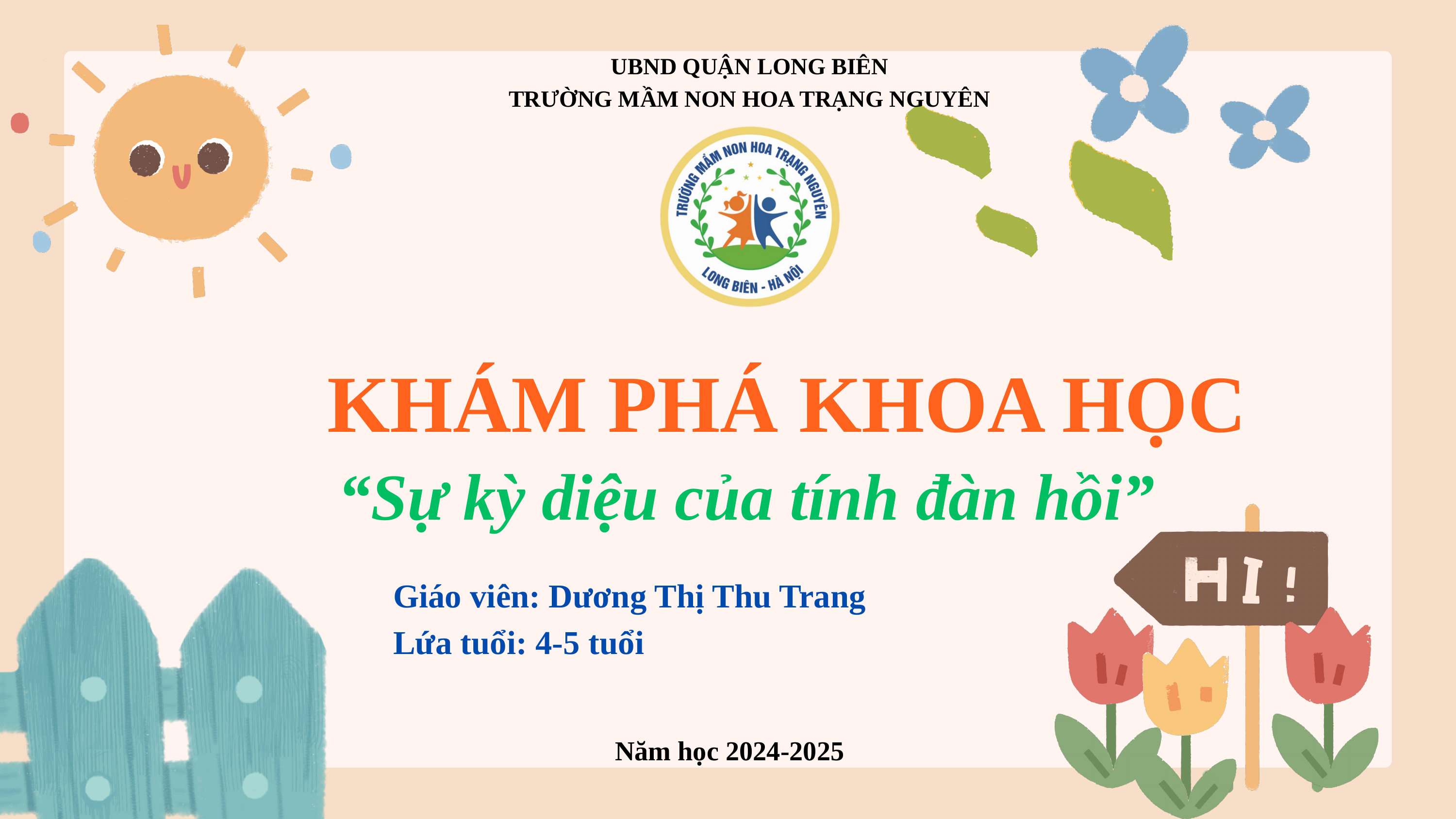

UBND QUẬN LONG BIÊN
TRƯỜNG MẦM NON HOA TRẠNG NGUYÊN

KHÁM PHÁ KHOA HỌC
“Sự kỳ diệu của tính đàn hồi”

Giáo viên: Dương Thị Thu Trang
Lứa tuổi: 4-5 tuổi

Năm học 2024-2025